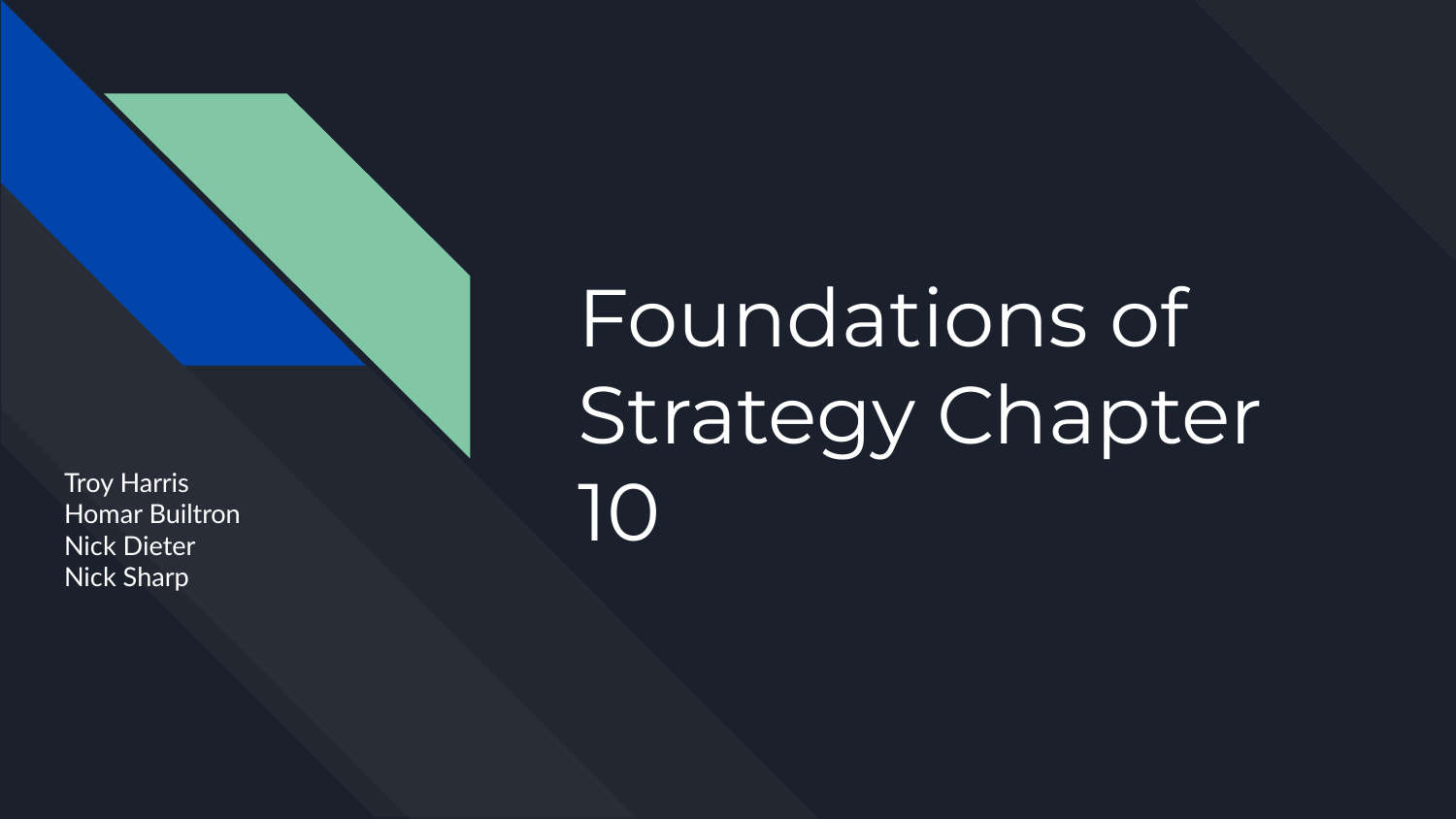

# Foundations of Strategy Chapter 10
Troy Harris
Homar Builtron
Nick Dieter
Nick Sharp